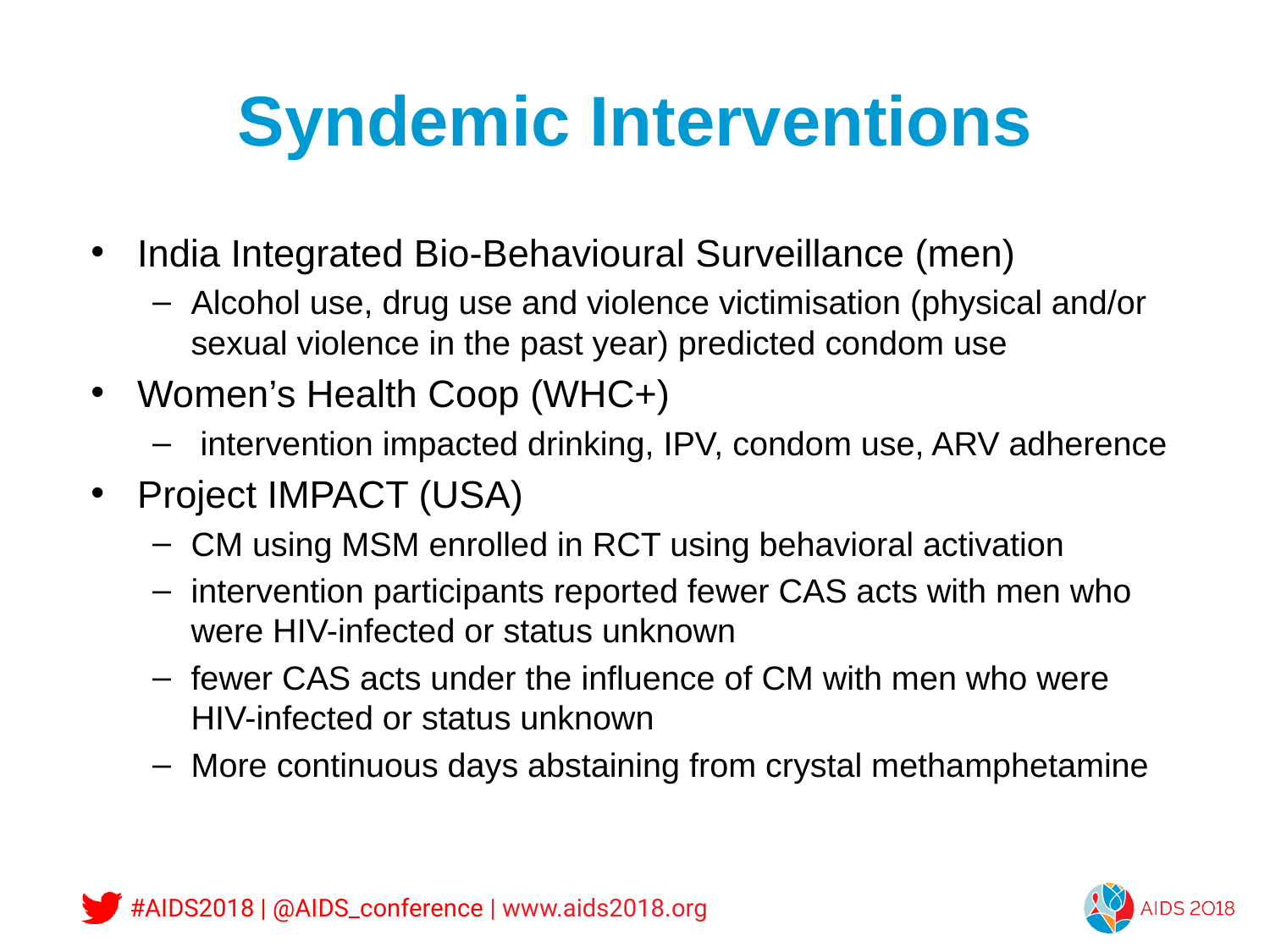

# Syndemic Interventions
India Integrated Bio-Behavioural Surveillance (men)
Alcohol use, drug use and violence victimisation (physical and/or sexual violence in the past year) predicted condom use
Women’s Health Coop (WHC+)
 intervention impacted drinking, IPV, condom use, ARV adherence
Project IMPACT (USA)
CM using MSM enrolled in RCT using behavioral activation
intervention participants reported fewer CAS acts with men who were HIV-infected or status unknown
fewer CAS acts under the influence of CM with men who were HIV-infected or status unknown
More continuous days abstaining from crystal methamphetamine